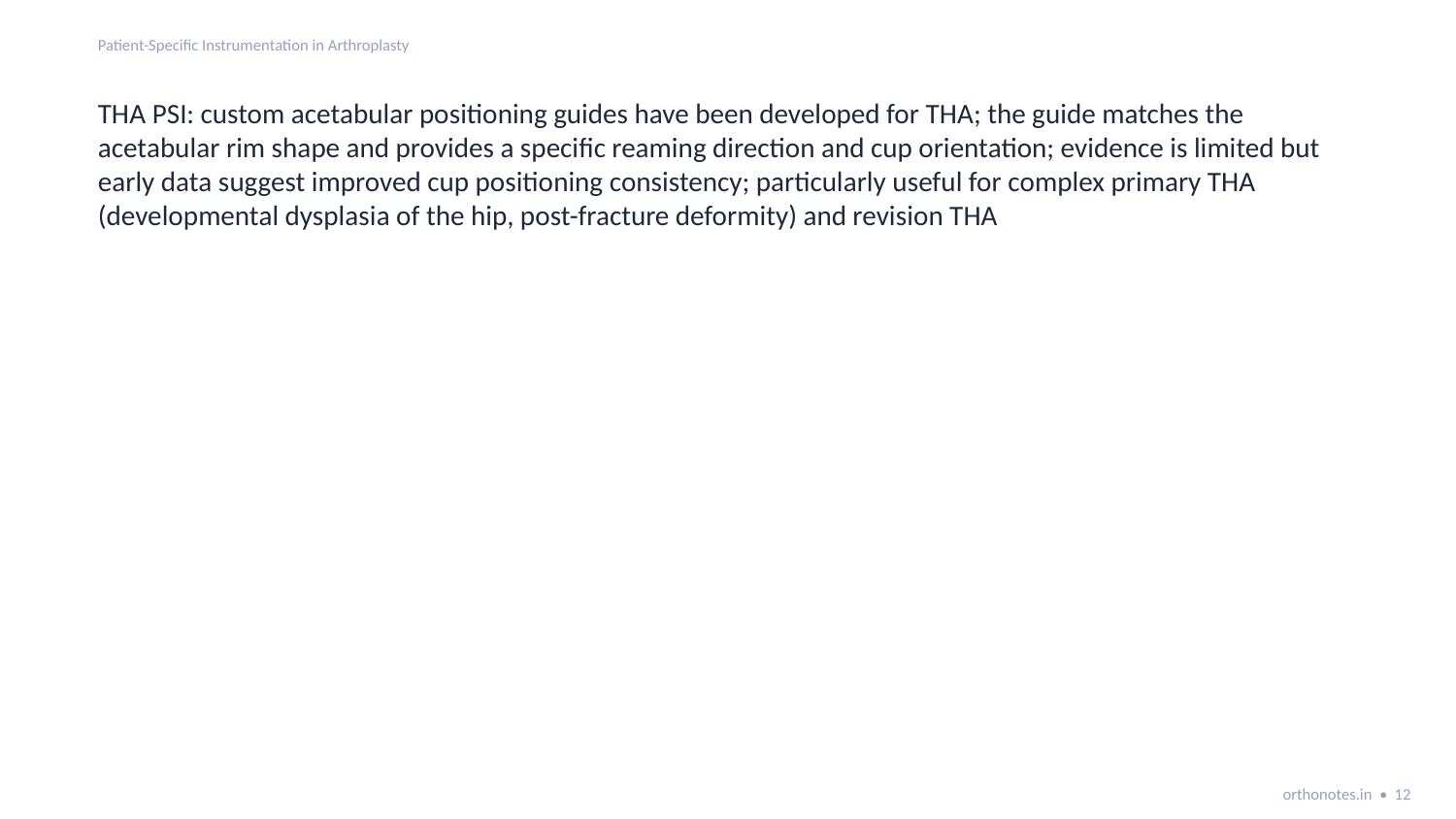

Patient-Specific Instrumentation in Arthroplasty
THA PSI: custom acetabular positioning guides have been developed for THA; the guide matches the acetabular rim shape and provides a specific reaming direction and cup orientation; evidence is limited but early data suggest improved cup positioning consistency; particularly useful for complex primary THA (developmental dysplasia of the hip, post-fracture deformity) and revision THA
orthonotes.in  •  12